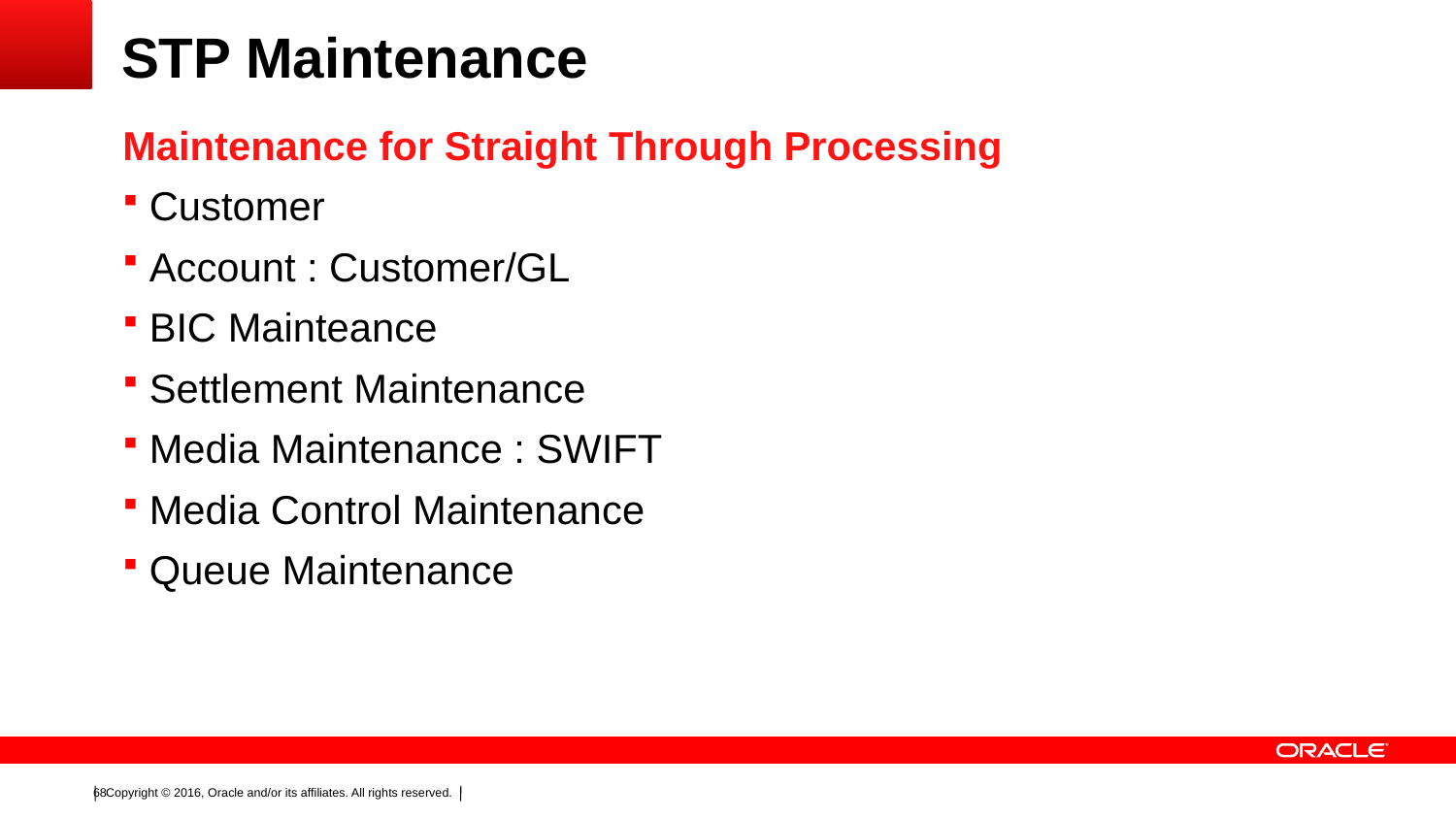

# STP Maintenance
Maintenance for Straight Through Processing
Customer
Account : Customer/GL
BIC Mainteance
Settlement Maintenance
Media Maintenance : SWIFT
Media Control Maintenance
Queue Maintenance